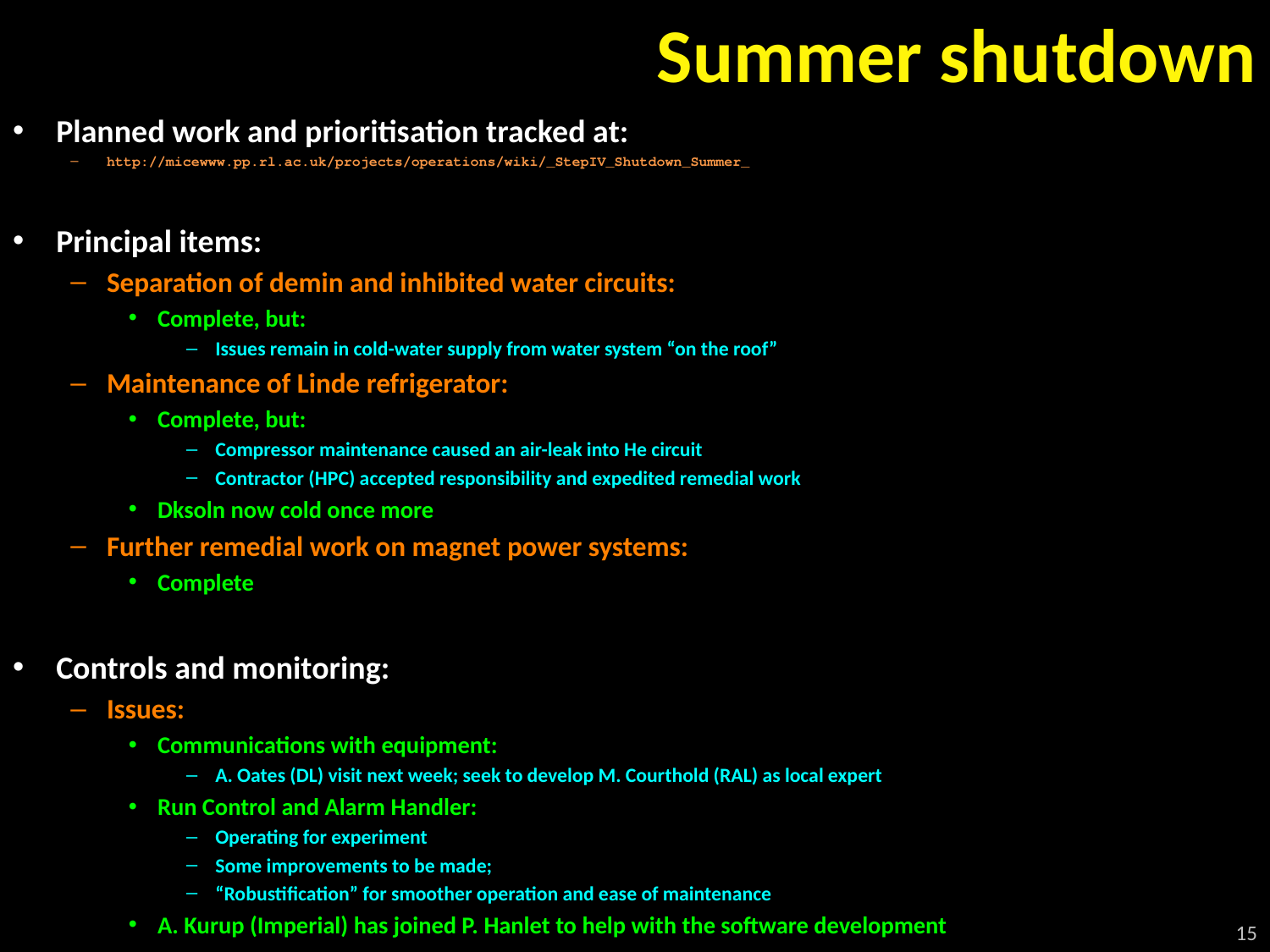

# Summer shutdown
Planned work and prioritisation tracked at:
http://micewww.pp.rl.ac.uk/projects/operations/wiki/_StepIV_Shutdown_Summer_

Principal items:
Separation of demin and inhibited water circuits:
Complete, but:
Issues remain in cold-water supply from water system “on the roof”
Maintenance of Linde refrigerator:
Complete, but:
Compressor maintenance caused an air-leak into He circuit
Contractor (HPC) accepted responsibility and expedited remedial work
Dksoln now cold once more
Further remedial work on magnet power systems:
Complete

Controls and monitoring:
Issues:
Communications with equipment:
A. Oates (DL) visit next week; seek to develop M. Courthold (RAL) as local expert
Run Control and Alarm Handler:
Operating for experiment
Some improvements to be made;
“Robustification” for smoother operation and ease of maintenance
A. Kurup (Imperial) has joined P. Hanlet to help with the software development
15